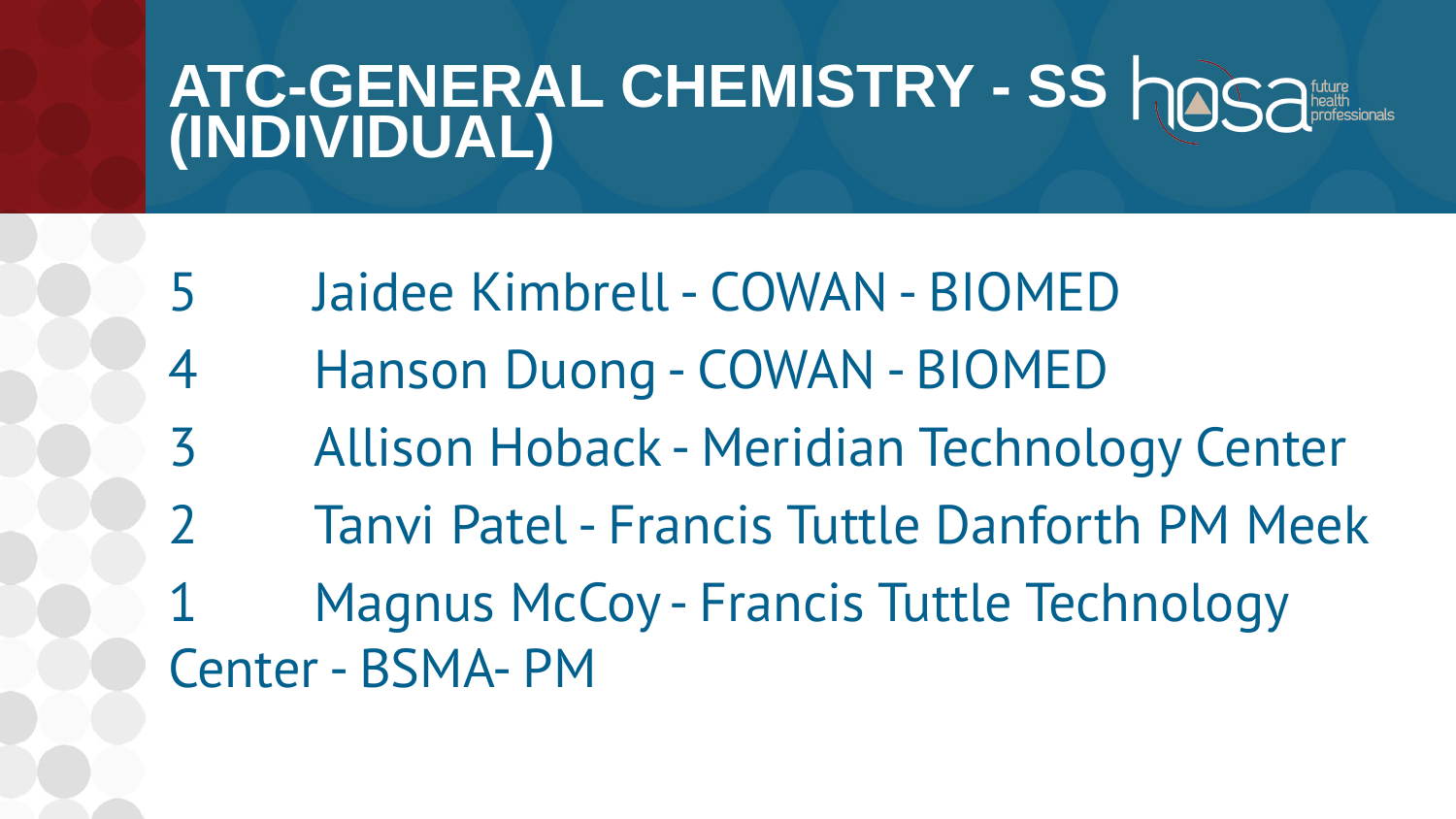

# ATC-General Chemistry - SS (INDIVIDUAL)
5	Jaidee Kimbrell - COWAN - BIOMED
4	Hanson Duong - COWAN - BIOMED
3	Allison Hoback - Meridian Technology Center
2	Tanvi Patel - Francis Tuttle Danforth PM Meek
1	Magnus McCoy - Francis Tuttle Technology Center - BSMA- PM